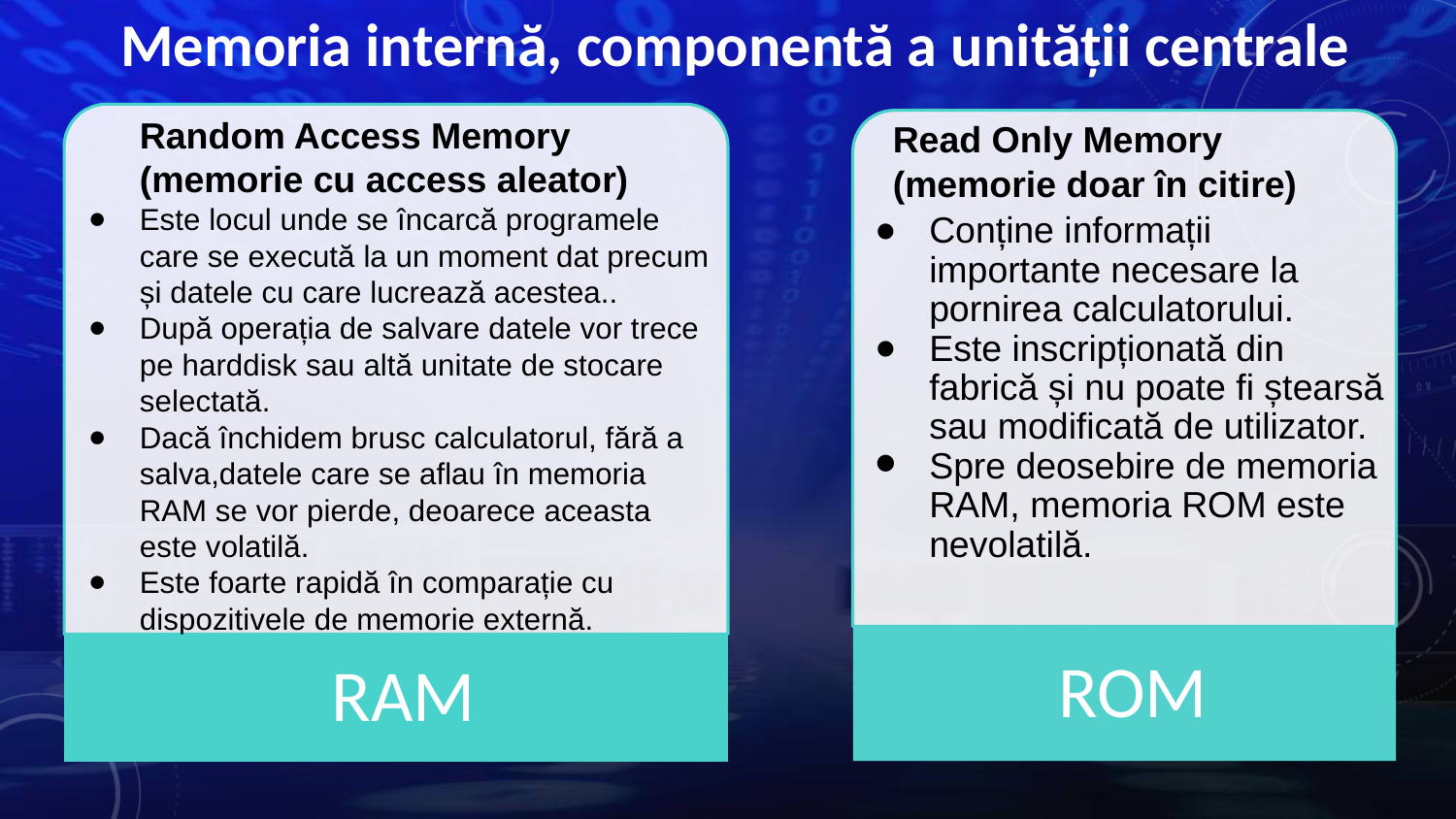

Memoria internă, componentă a unității centrale

Random Access Memory
(memorie cu access aleator)
Este locul unde se încarcă programele care se execută la un moment dat precum și datele cu care lucrează acestea..
După operația de salvare datele vor trece pe harddisk sau altă unitate de stocare selectată.
Dacă închidem brusc calculatorul, fără a salva,datele care se aflau în memoria RAM se vor pierde, deoarece aceasta este volatilă.
Este foarte rapidă în comparație cu dispozitivele de memorie externă.
Capacitatea ei este de ordinul 4 GB- 8GB.

Read Only Memory
(memorie doar în citire)
Conține informații importante necesare la pornirea calculatorului.
Este inscripționată din fabrică și nu poate fi ștearsă sau modificată de utilizator.
Spre deosebire de memoria RAM, memoria ROM este nevolatilă.

ROM
RAM